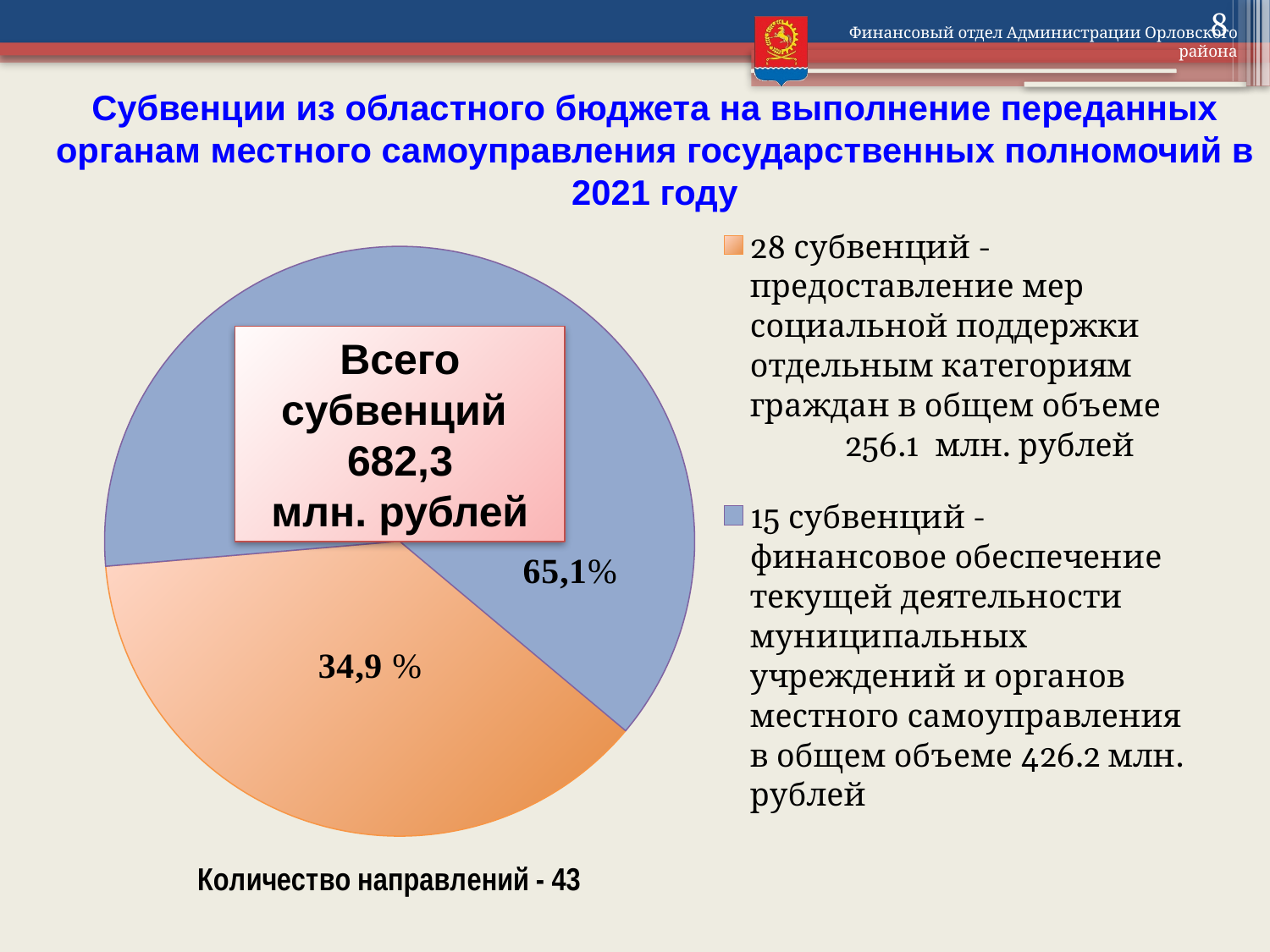

8
Субвенции из областного бюджета на выполнение переданных органам местного самоуправления государственных полномочий в 2021 году

### Chart

| Category | Продажи |
|---|---|
| 28 субвенций -предоставление мер социальной поддержки отдельным категориям граждан в общем объеме                256.1  млн. рублей  | 256.1 |
| 15 субвенций -  финансовое обеспечение текущей деятельности муниципальных учреждений и органов местного самоуправления в общем объеме 426.2 млн. рублей  | 426.2 |
Всего субвенций
682,3
млн. рублей